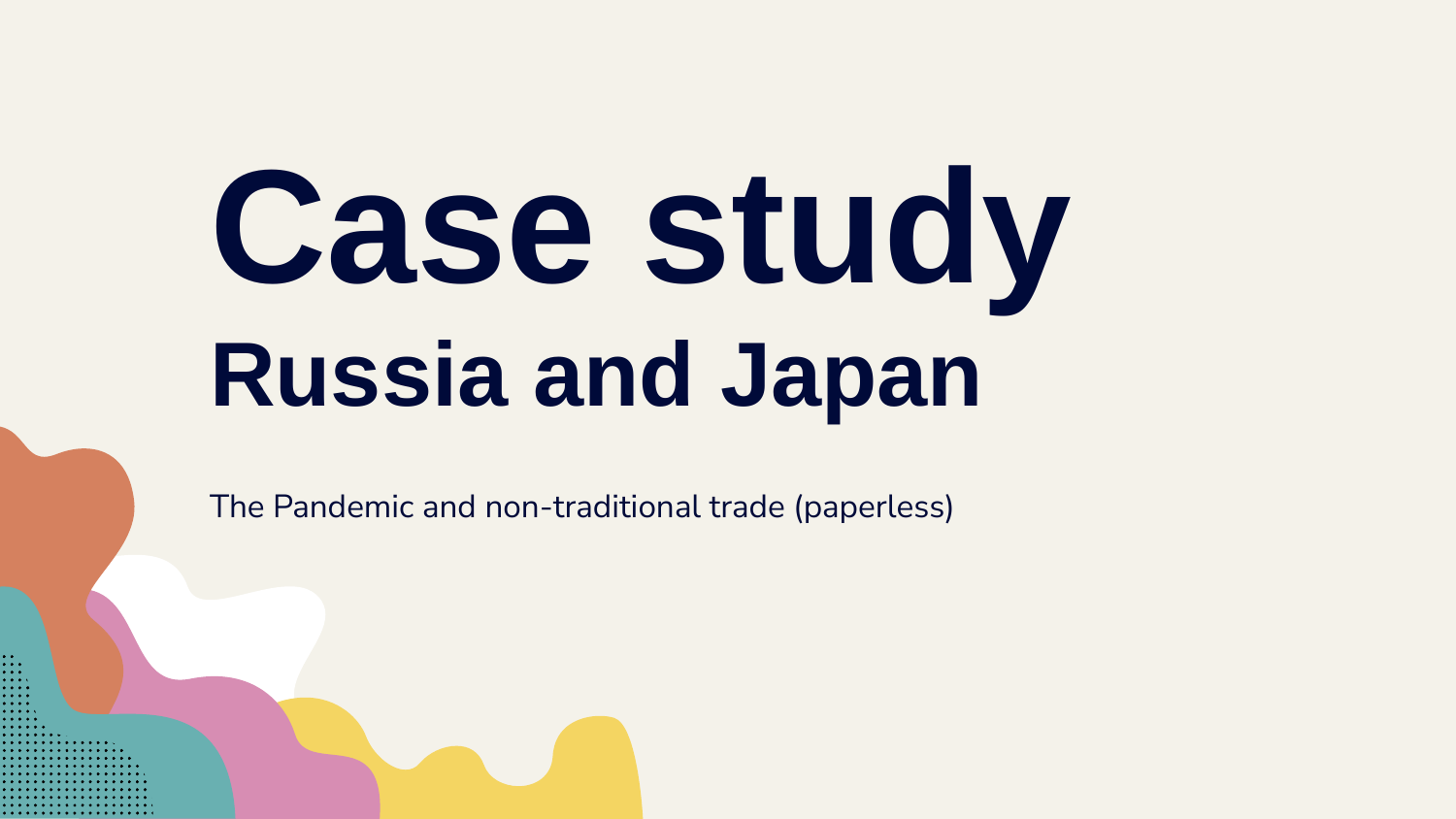

# Case study
Russia and Japan
The Pandemic and non-traditional trade (paperless)